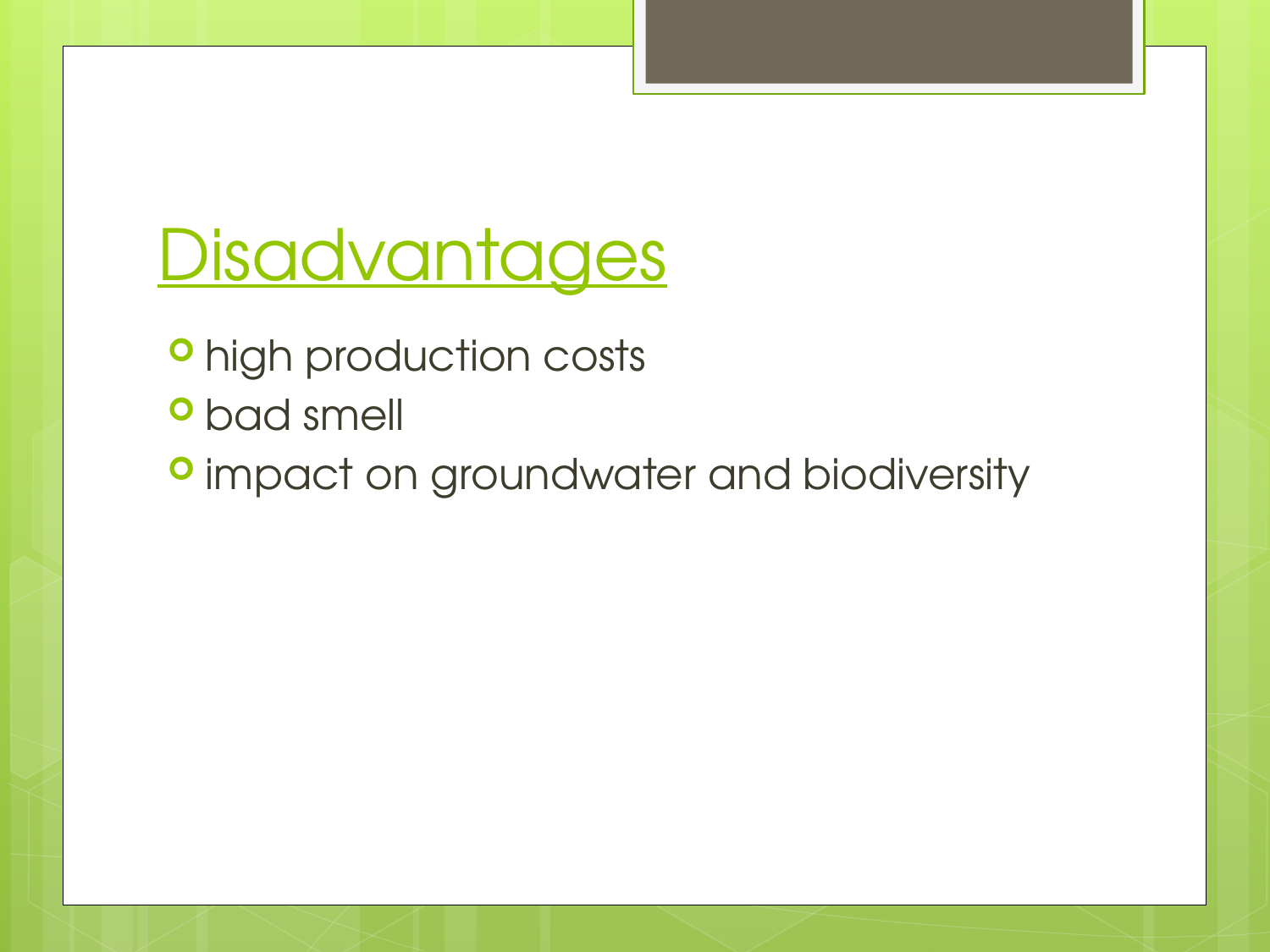

# Disadvantages
high production costs
bad smell
impact on groundwater and biodiversity